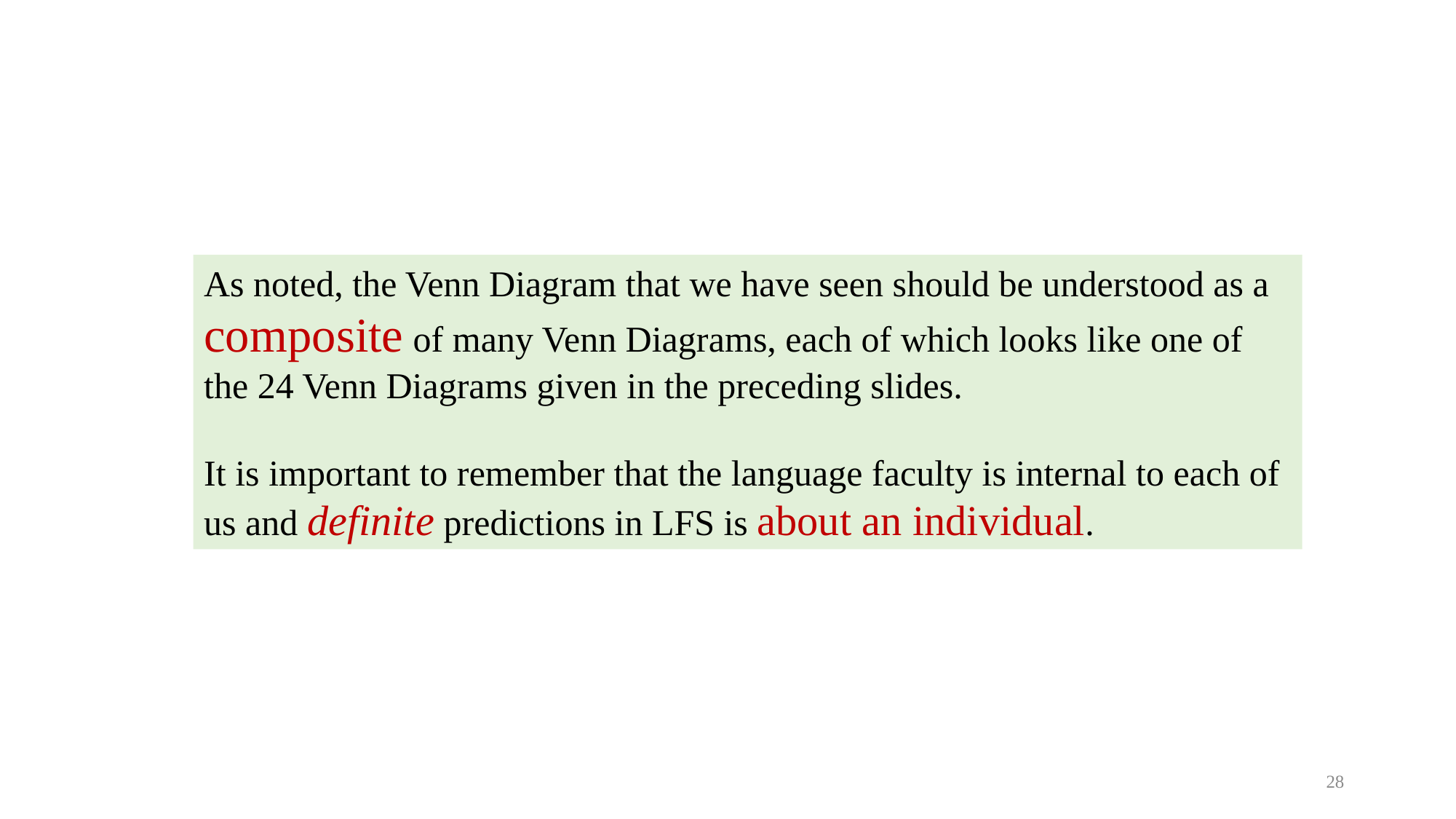

As noted, the Venn Diagram that we have seen should be understood as a composite of many Venn Diagrams, each of which looks like one of the 24 Venn Diagrams given in the preceding slides.

It is important to remember that the language faculty is internal to each of us and definite predictions in LFS is about an individual.
28